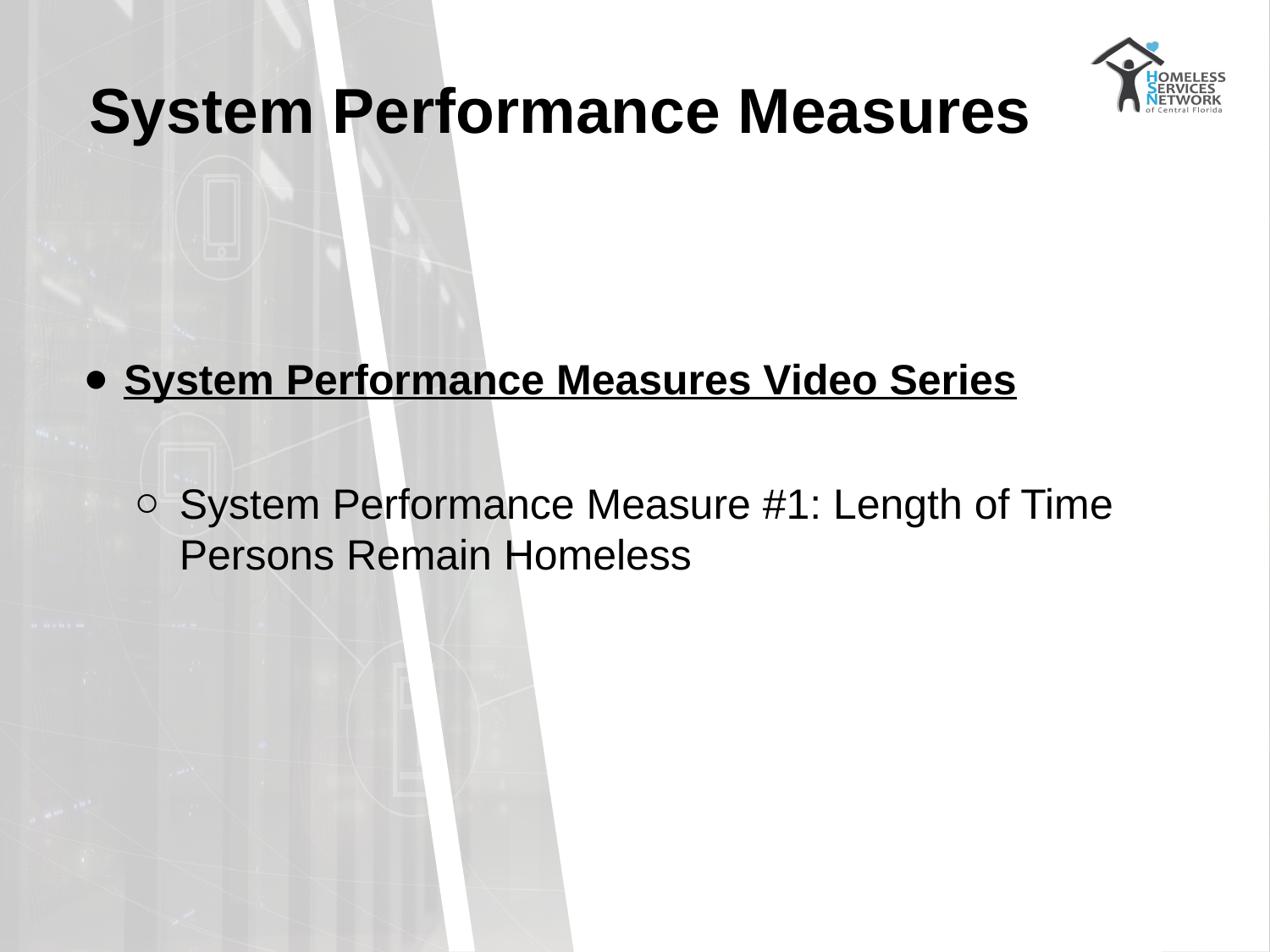

# System Performance Measures

System Performance Measures Video Series

System Performance Measure #1: Length of Time Persons Remain Homeless